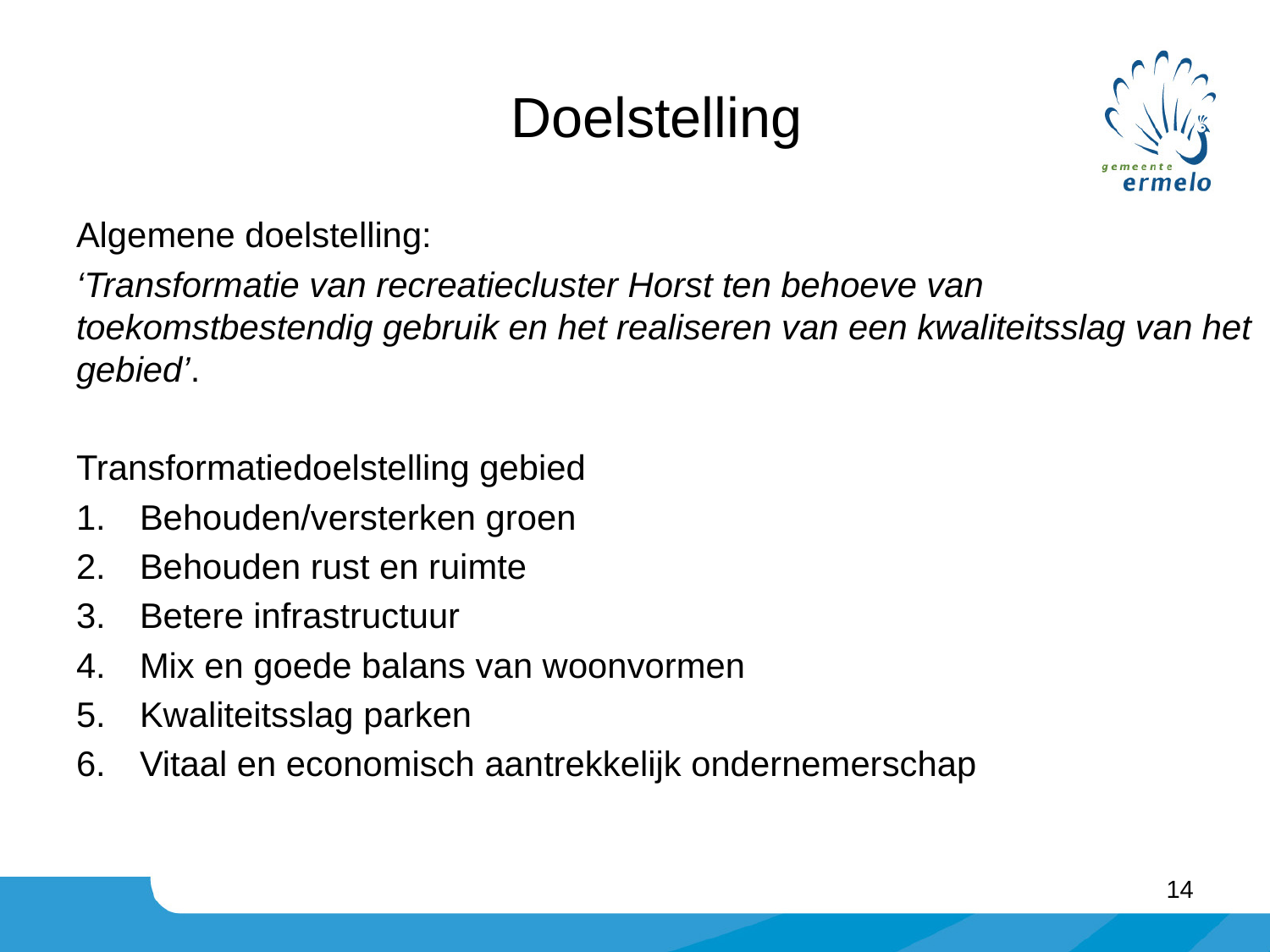

Doelstelling
Algemene doelstelling:
‘Transformatie van recreatiecluster Horst ten behoeve van toekomstbestendig gebruik en het realiseren van een kwaliteitsslag van het gebied’.

Transformatiedoelstelling gebied
Behouden/versterken groen
Behouden rust en ruimte
Betere infrastructuur
Mix en goede balans van woonvormen
Kwaliteitsslag parken
Vitaal en economisch aantrekkelijk ondernemerschap
14